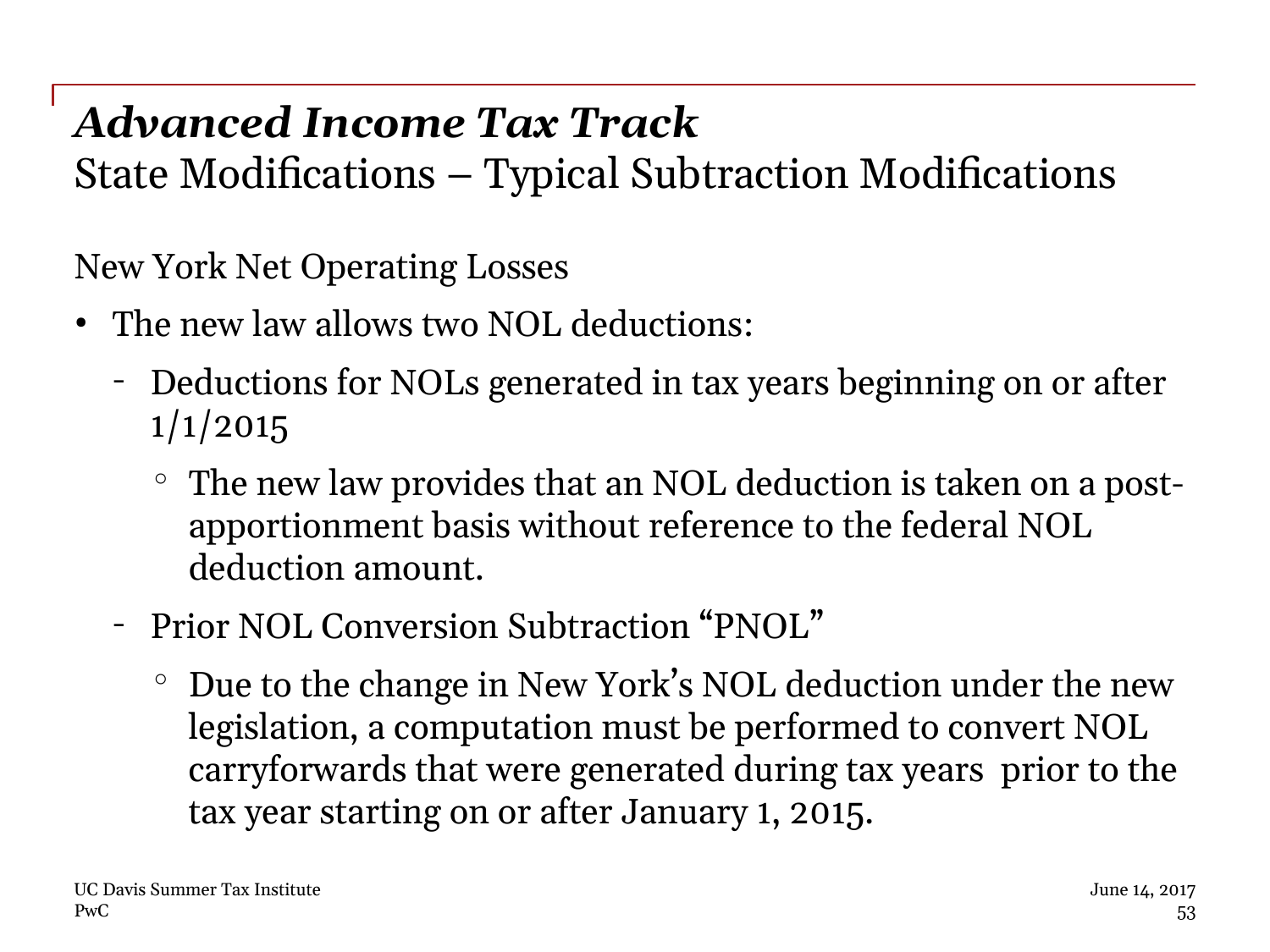

# Advanced Income Tax Track State Modifications – Typical Subtraction Modifications
New York Net Operating Losses
The new law allows two NOL deductions:
Deductions for NOLs generated in tax years beginning on or after 1/1/2015
The new law provides that an NOL deduction is taken on a post-apportionment basis without reference to the federal NOL deduction amount.
Prior NOL Conversion Subtraction “PNOL”
Due to the change in New York’s NOL deduction under the new legislation, a computation must be performed to convert NOL carryforwards that were generated during tax years  prior to the tax year starting on or after January 1, 2015.
UC Davis Summer Tax Institute
June 14, 2017
 53